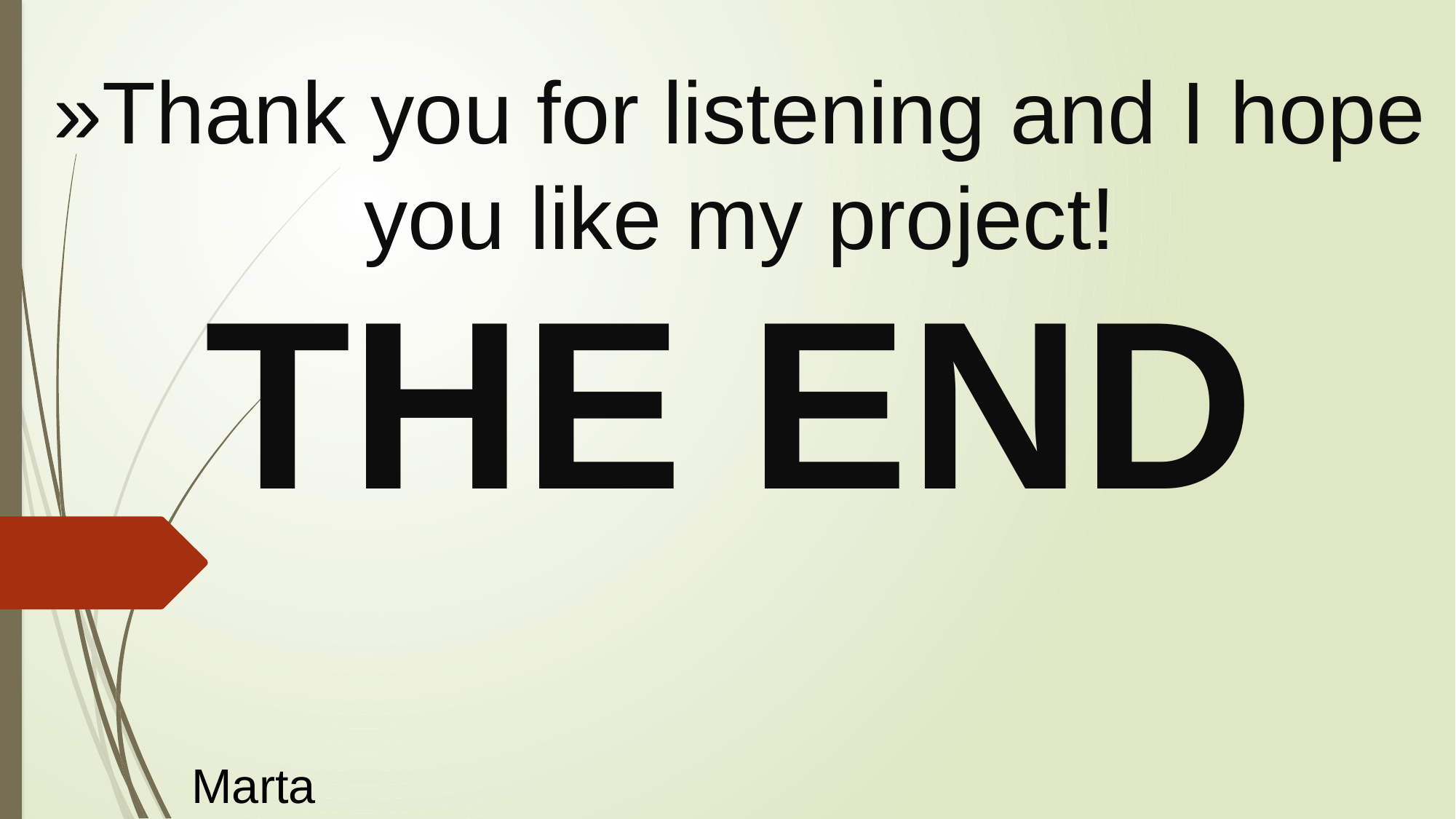

»Thank you for listening and I hope you like my project!
# THE END
Marta Milenkovic VII